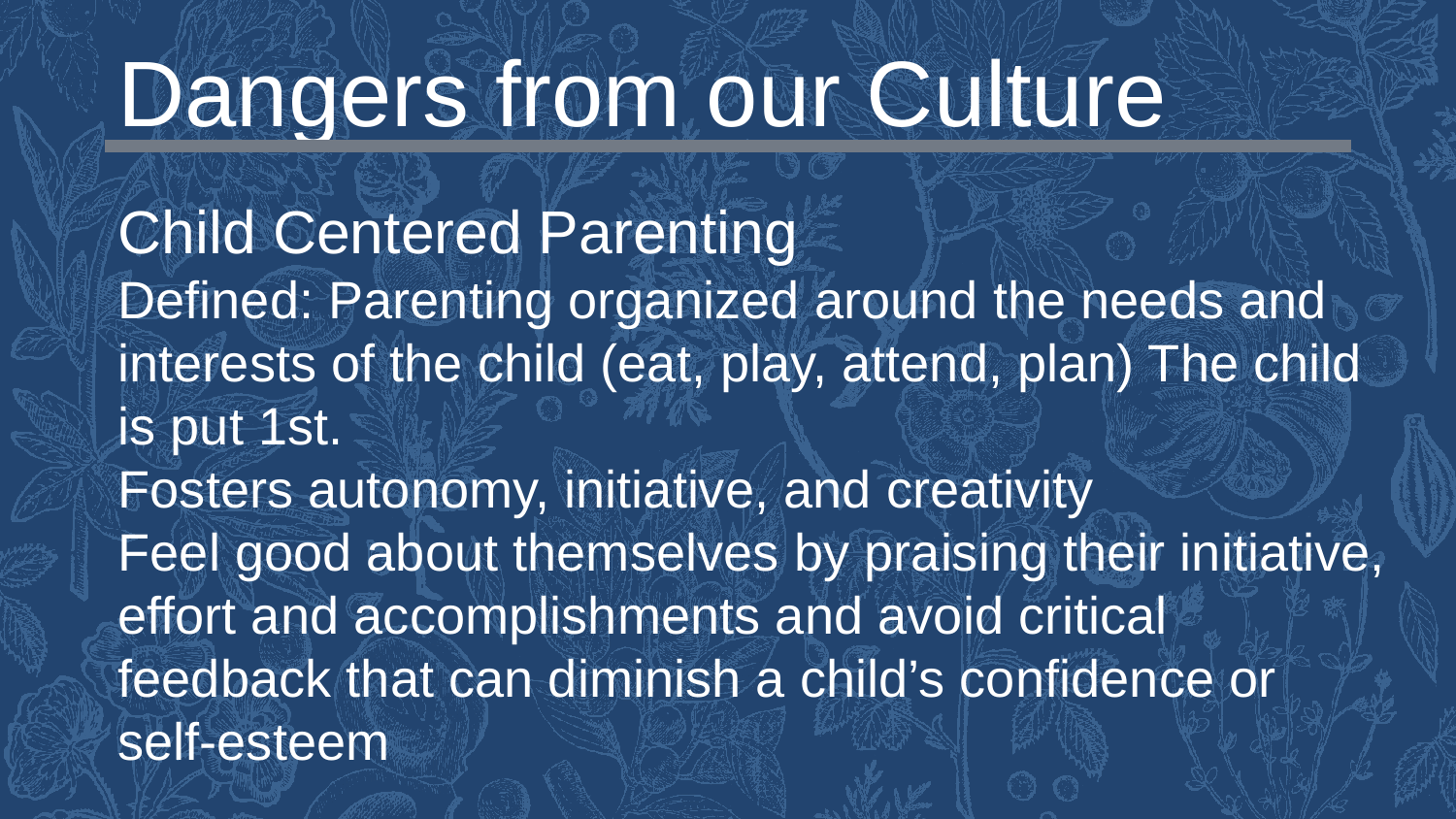

Dangers from our Culture
Child Centered Parenting
Defined: Parenting organized around the needs and interests of the child (eat, play, attend, plan) The child is put 1st.
Fosters autonomy, initiative, and creativity
Feel good about themselves by praising their initiative, effort and accomplishments and avoid critical feedback that can diminish a child’s confidence or self-esteem
“Child-centered parenting runs the risk of producing entitled, narcissistic children who lack capacity to persevere and cope with difficulty… Parents need to be both directive and supportive; to have high expectations and provide loving care; to praise success but also teach children how to cope with and persevere through failure…Children come into the world incomplete. They need active direction and sensitive support of loving parents to help complete them.”
Psychology Today, Michael F. Mascolo, Ph.D.